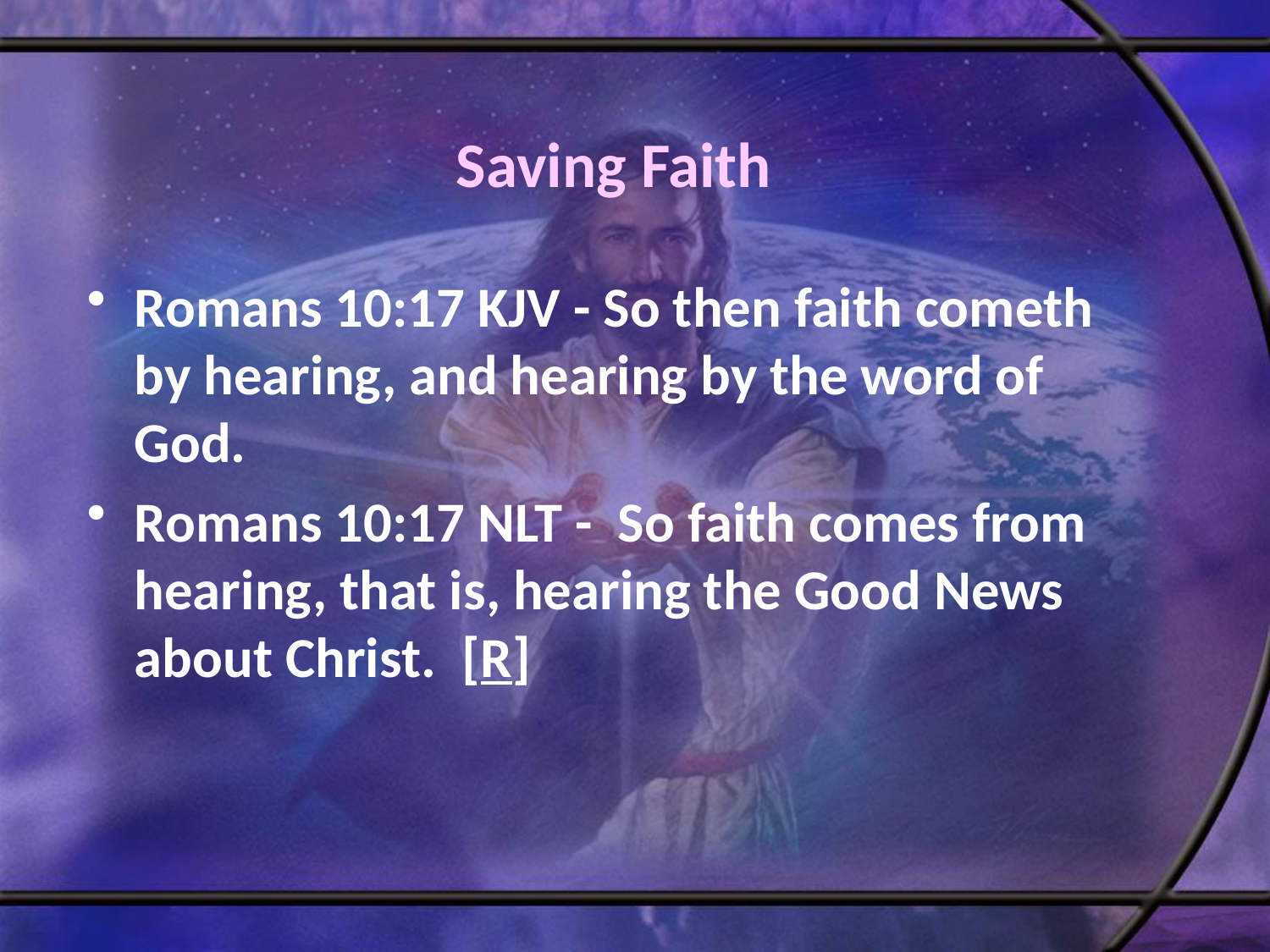

# Saving Faith
Romans 10:17 KJV - So then faith cometh by hearing, and hearing by the word of God.
Romans 10:17 NLT -  So faith comes from hearing, that is, hearing the Good News about Christ.  [R]